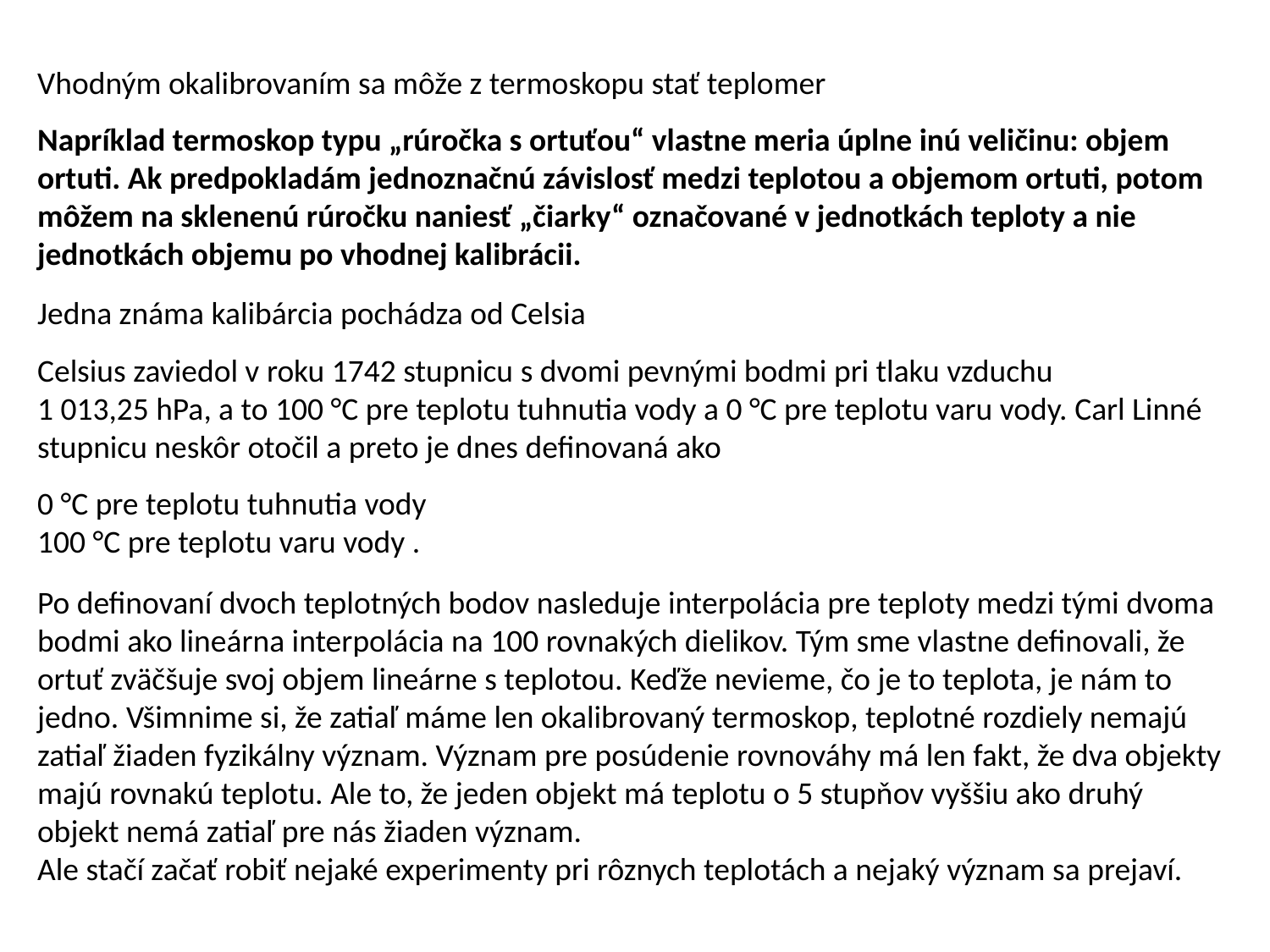

Vhodným okalibrovaním sa môže z termoskopu stať teplomer

Napríklad termoskop typu „rúročka s ortuťou“ vlastne meria úplne inú veličinu: objem ortuti. Ak predpokladám jednoznačnú závislosť medzi teplotou a objemom ortuti, potom môžem na sklenenú rúročku naniesť „čiarky“ označované v jednotkách teploty a nie jednotkách objemu po vhodnej kalibrácii.

Jedna známa kalibárcia pochádza od Celsia

Celsius zaviedol v roku 1742 stupnicu s dvomi pevnými bodmi pri tlaku vzduchu
1 013,25 hPa, a to 100 °C pre teplotu tuhnutia vody a 0 °C pre teplotu varu vody. Carl Linné stupnicu neskôr otočil a preto je dnes definovaná ako

0 °C pre teplotu tuhnutia vody
100 °C pre teplotu varu vody .

Po definovaní dvoch teplotných bodov nasleduje interpolácia pre teploty medzi tými dvoma bodmi ako lineárna interpolácia na 100 rovnakých dielikov. Tým sme vlastne definovali, že ortuť zväčšuje svoj objem lineárne s teplotou. Keďže nevieme, čo je to teplota, je nám to jedno. Všimnime si, že zatiaľ máme len okalibrovaný termoskop, teplotné rozdiely nemajú zatiaľ žiaden fyzikálny význam. Význam pre posúdenie rovnováhy má len fakt, že dva objekty majú rovnakú teplotu. Ale to, že jeden objekt má teplotu o 5 stupňov vyššiu ako druhý objekt nemá zatiaľ pre nás žiaden význam.
Ale stačí začať robiť nejaké experimenty pri rôznych teplotách a nejaký význam sa prejaví.